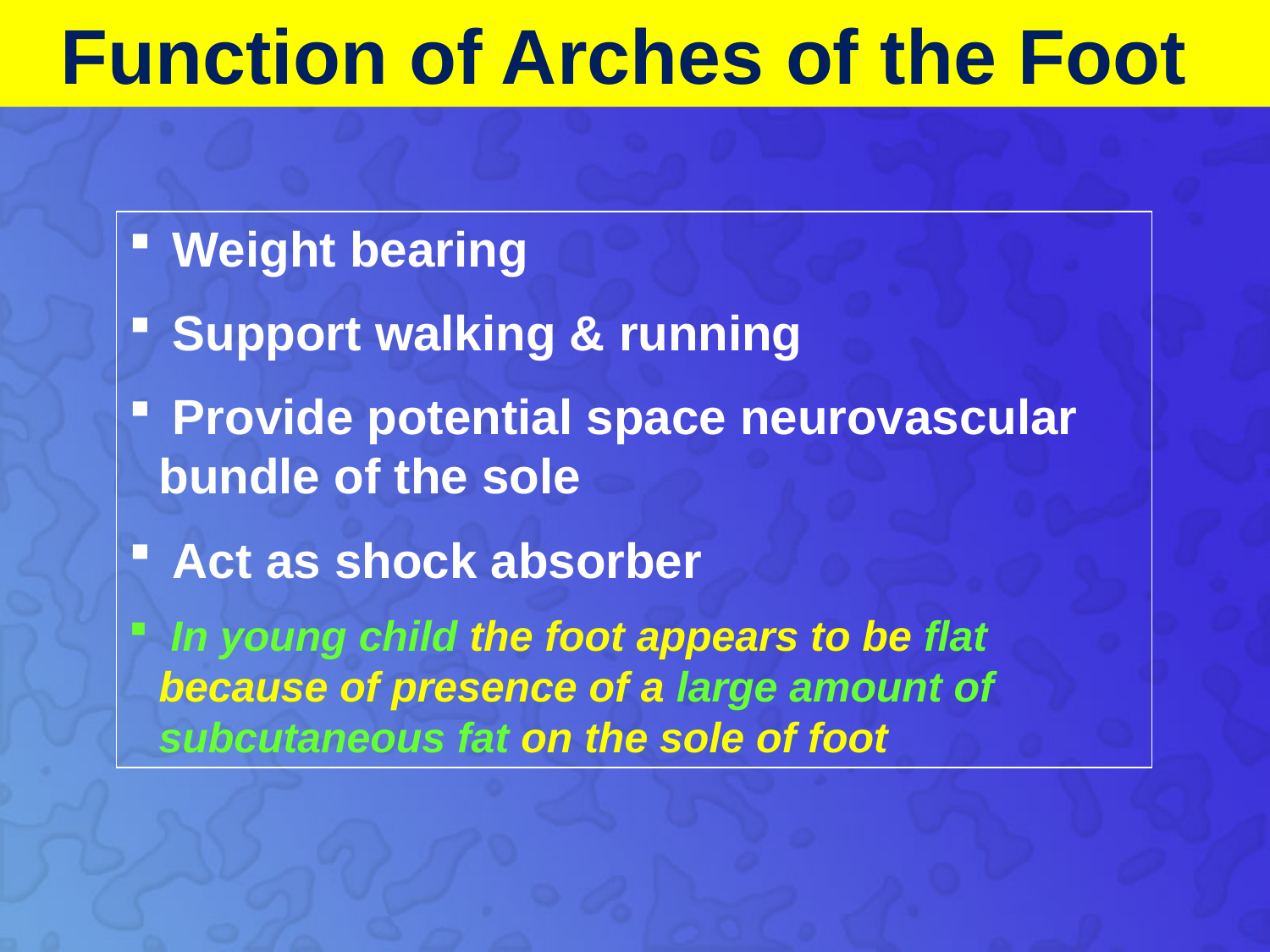

# Function of Arches of the Foot
 Weight bearing
 Support walking & running
 Provide potential space neurovascular   bundle of the sole
 Act as shock absorber
 In young child the foot appears to be flat because of presence of a large amount of subcutaneous fat on the sole of foot